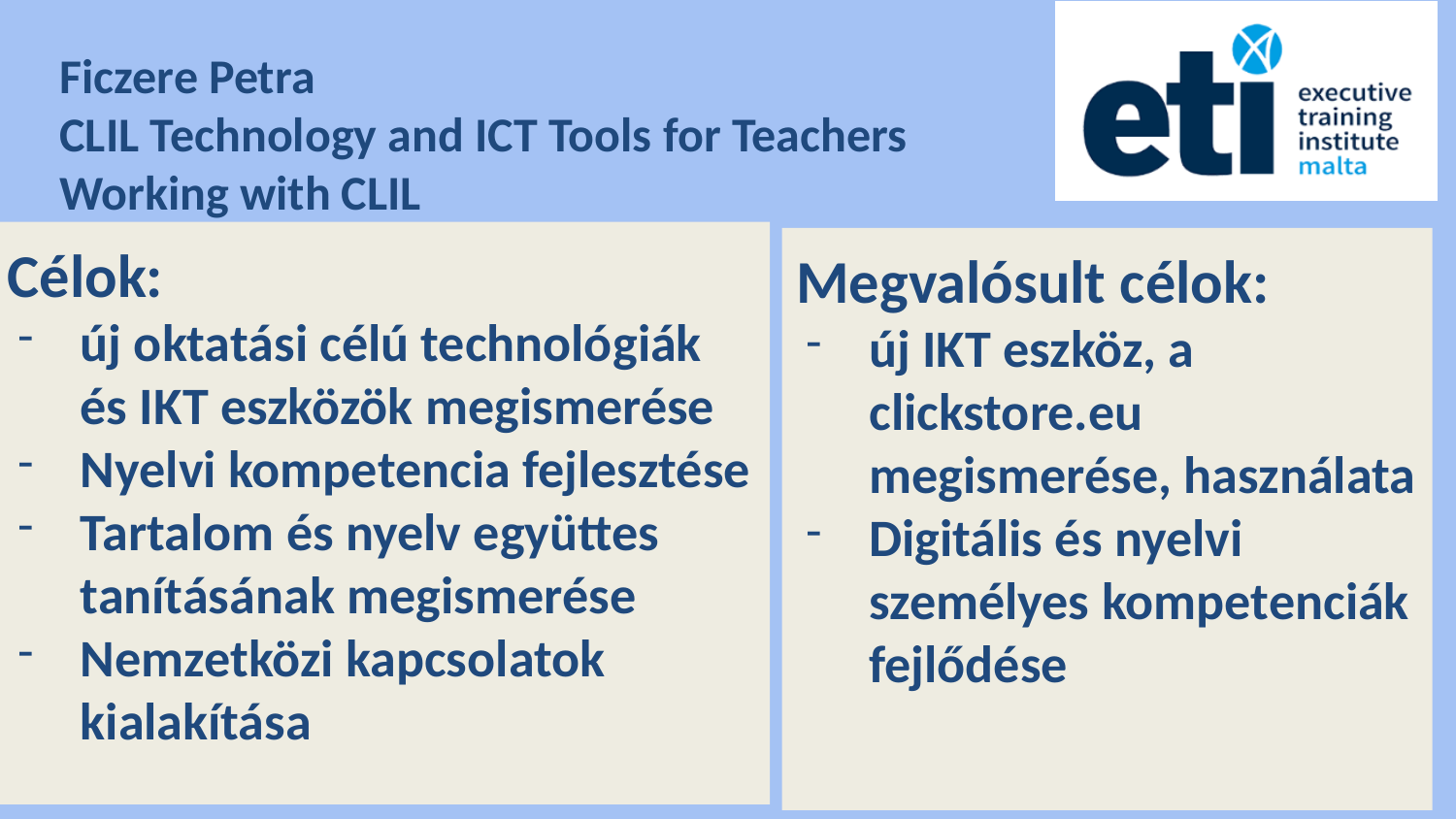

Ficzere Petra
CLIL Technology and ICT Tools for Teachers Working with CLIL

Célok:
új oktatási célú technológiák és IKT eszközök megismerése
Nyelvi kompetencia fejlesztése
Tartalom és nyelv együttes tanításának megismerése
Nemzetközi kapcsolatok kialakítása
Megvalósult célok:
új IKT eszköz, a clickstore.eu megismerése, használata
Digitális és nyelvi személyes kompetenciák fejlődése